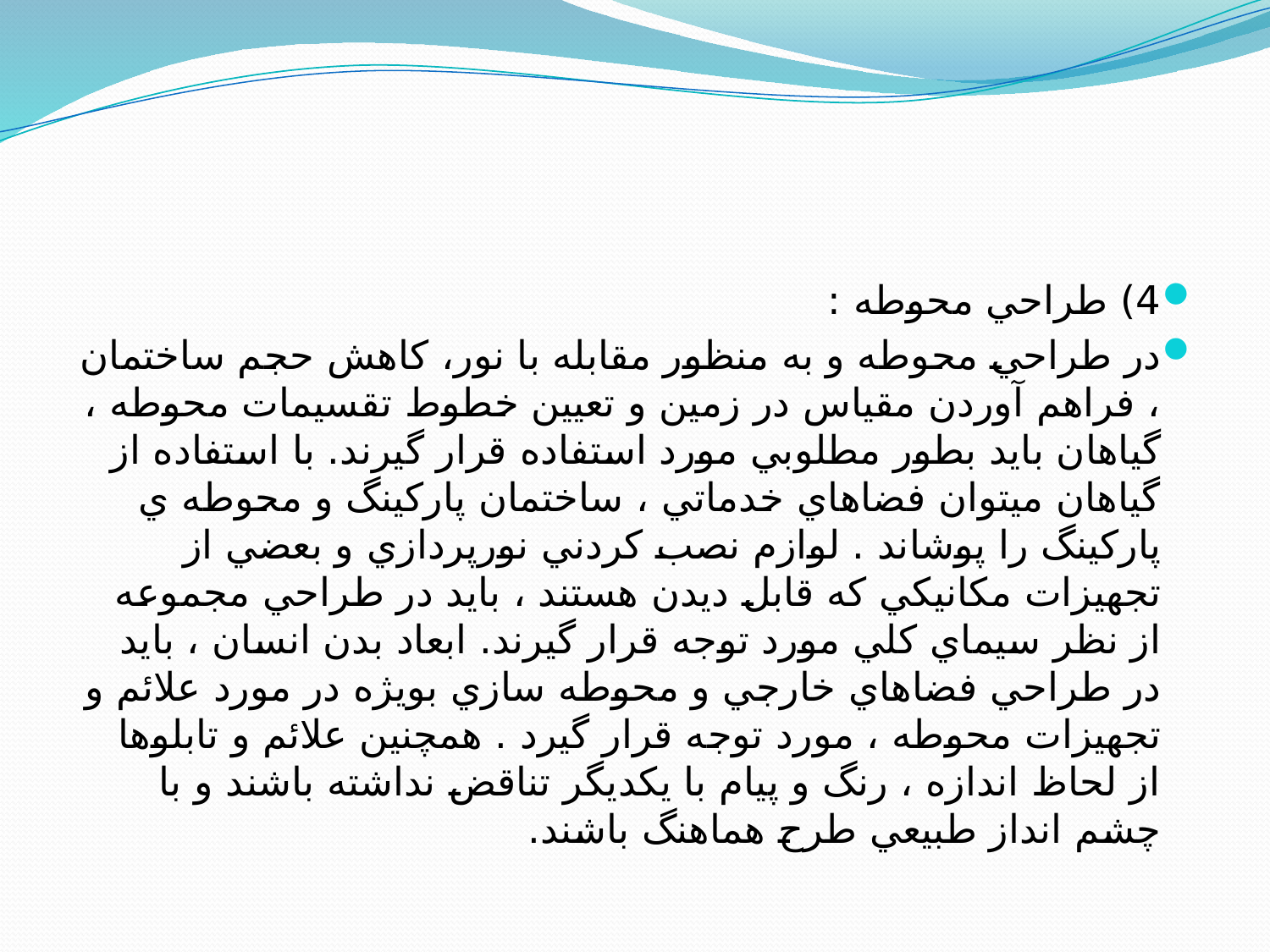

4) طراحي محوطه :
در طراحي محوطه و به منظور مقابله با نور، کاهش حجم ساختمان ، فراهم آوردن مقياس در زمين و تعيين خطوط تقسيمات محوطه ، گياهان بايد بطور مطلوبي مورد استفاده قرار گيرند. با استفاده از گياهان ميتوان فضاهاي خدماتي ، ساختمان پارکينگ و محوطه ي پارکينگ را پوشاند . لوازم نصب کردني نورپردازي و بعضي از تجهيزات مکانيکي که قابل ديدن هستند ، بايد در طراحي مجموعه از نظر سيماي کلي مورد توجه قرار گيرند. ابعاد بدن انسان ، بايد در طراحي فضاهاي خارجي و محوطه سازي بويژه در مورد علائم و تجهيزات محوطه ، مورد توجه قرار گيرد . همچنين علائم و تابلوها از لحاظ اندازه ، رنگ و پيام با يکديگر تناقض نداشته باشند و با چشم انداز طبيعي طرح هماهنگ باشند.